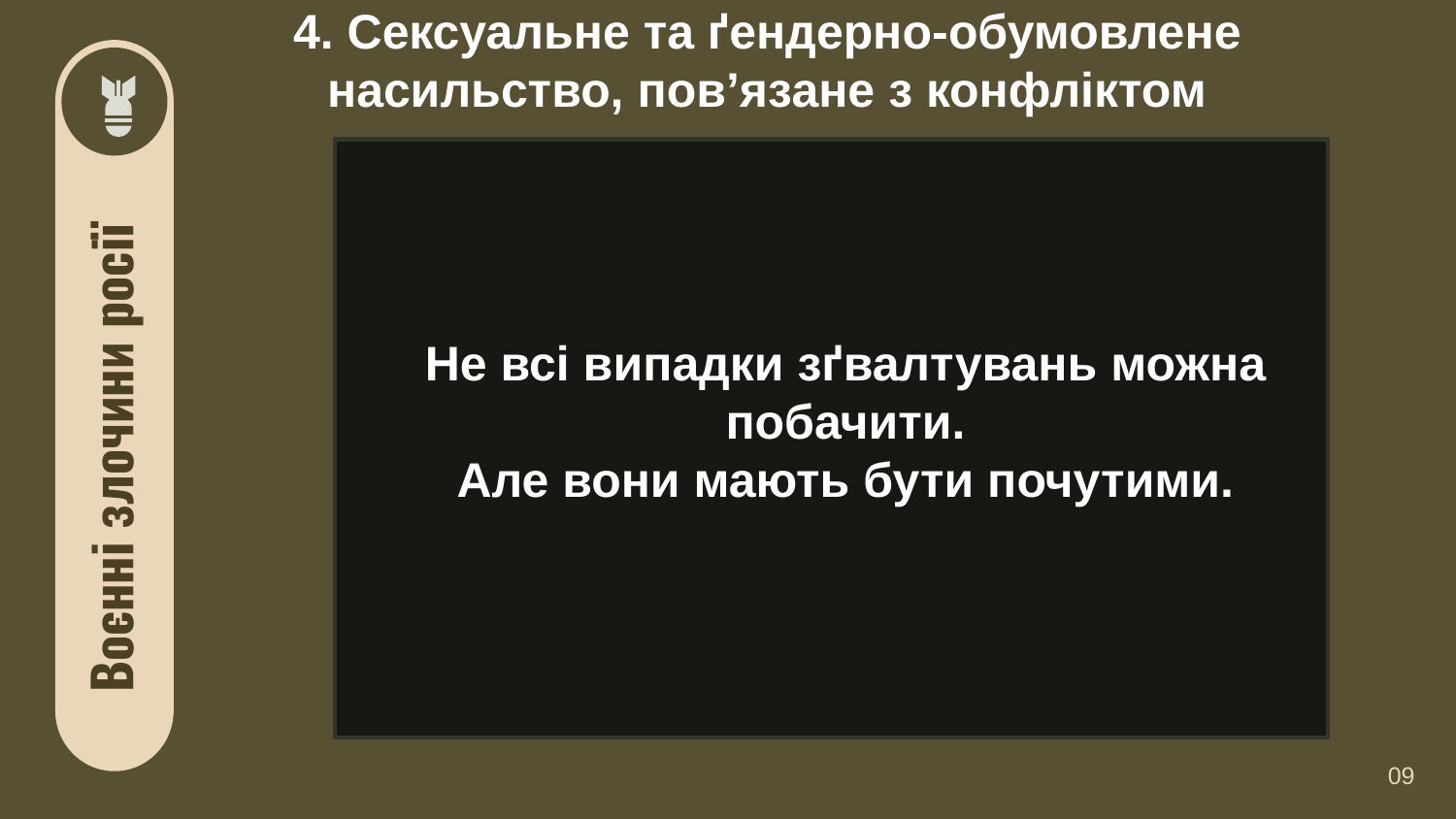

4. Сексуальне та ґендерно-обумовлене насильство, пов’язане з конфліктом

Не всі випадки зґвалтувань можна побачити.
Але вони мають бути почутими.

# Воєнні злочини росії
09